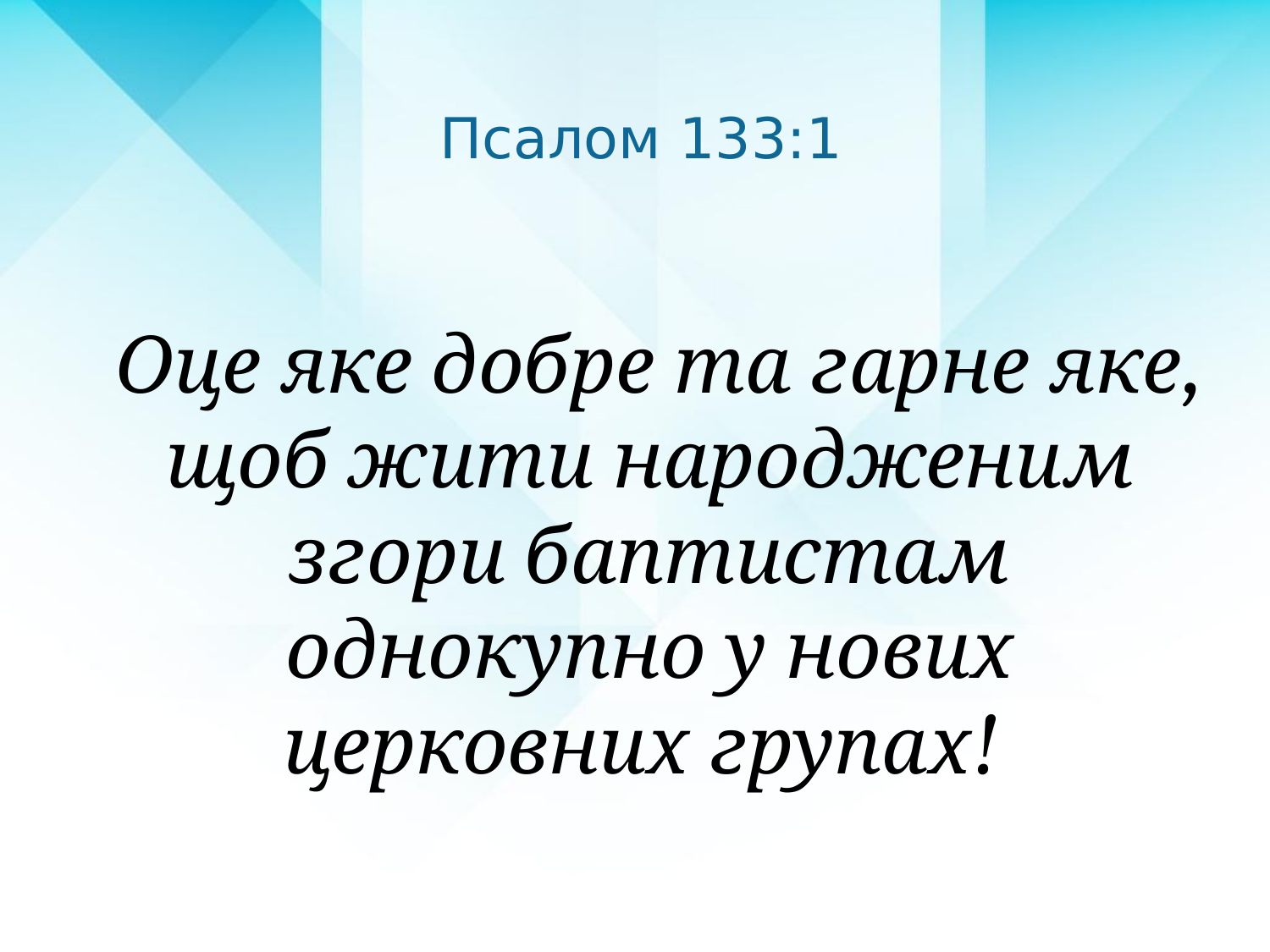

Псалом 133:1

 Оце яке добре та гарне яке, щоб жити народженим згори баптистам однокупно у нових церковних групах!